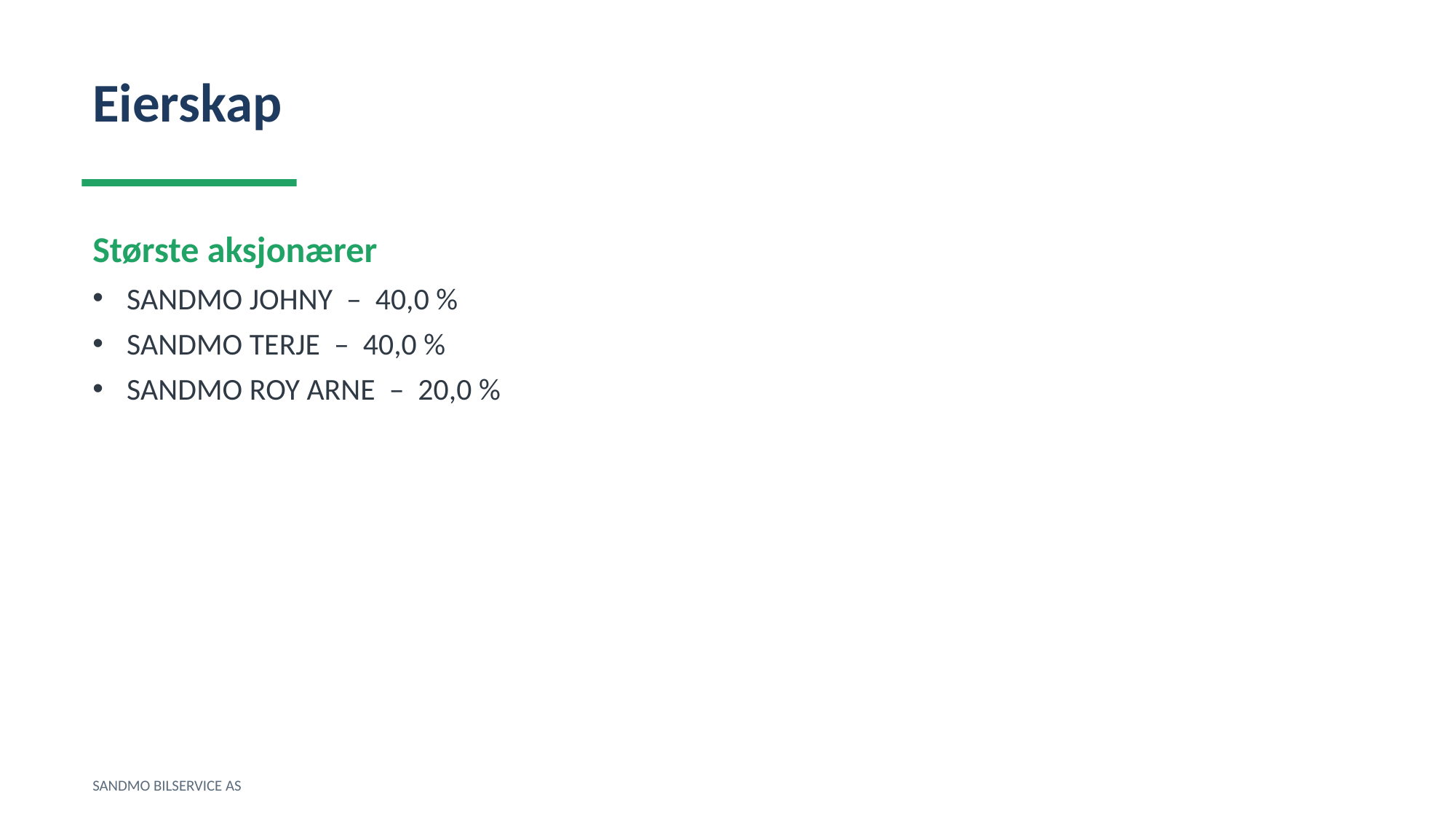

Eierskap

Største aksjonærer
SANDMO JOHNY  –  40,0 %
SANDMO TERJE  –  40,0 %
SANDMO ROY ARNE  –  20,0 %
SANDMO BILSERVICE AS